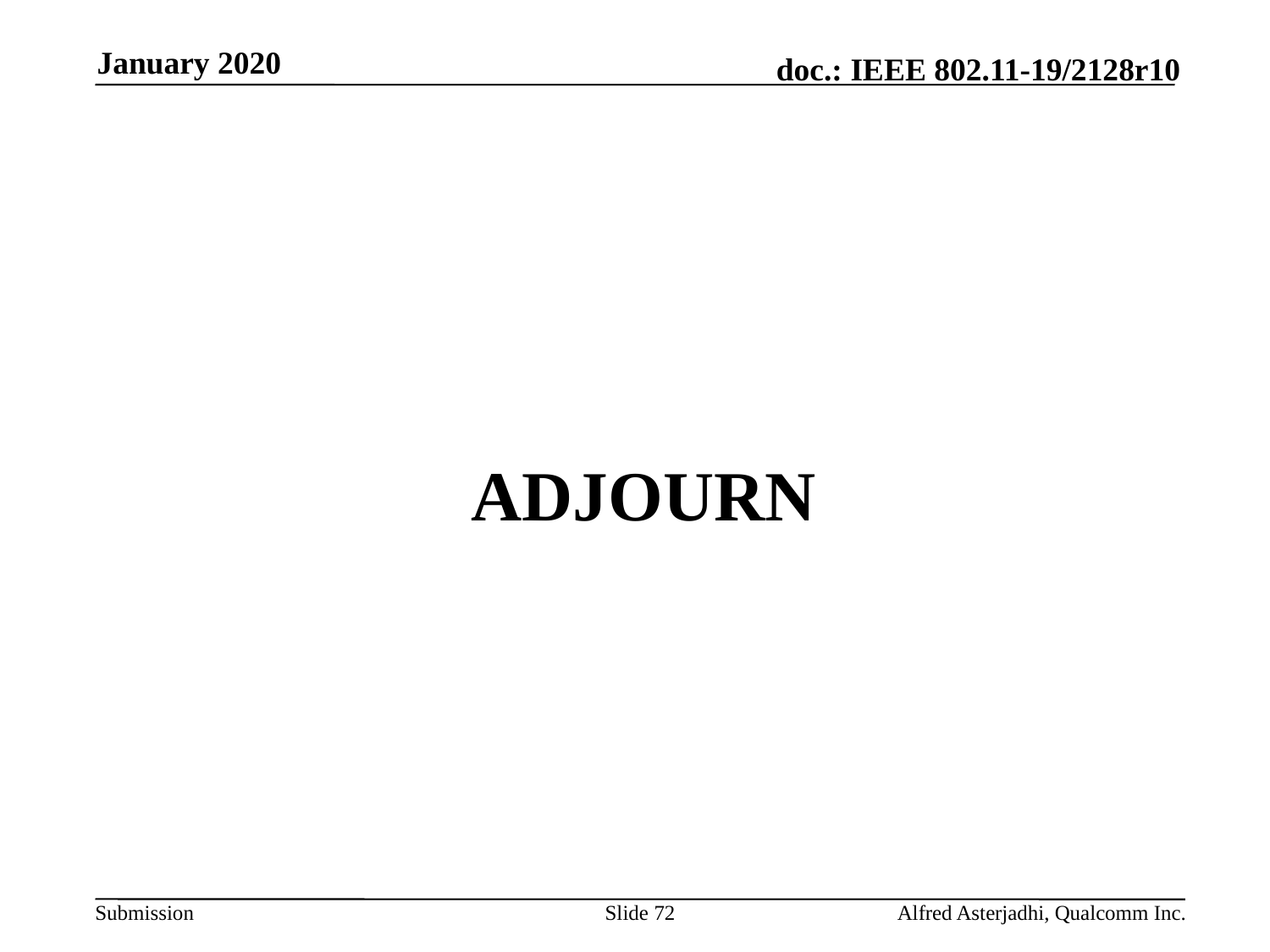

January 2020
# adjourn
Slide 72
Alfred Asterjadhi, Qualcomm Inc.